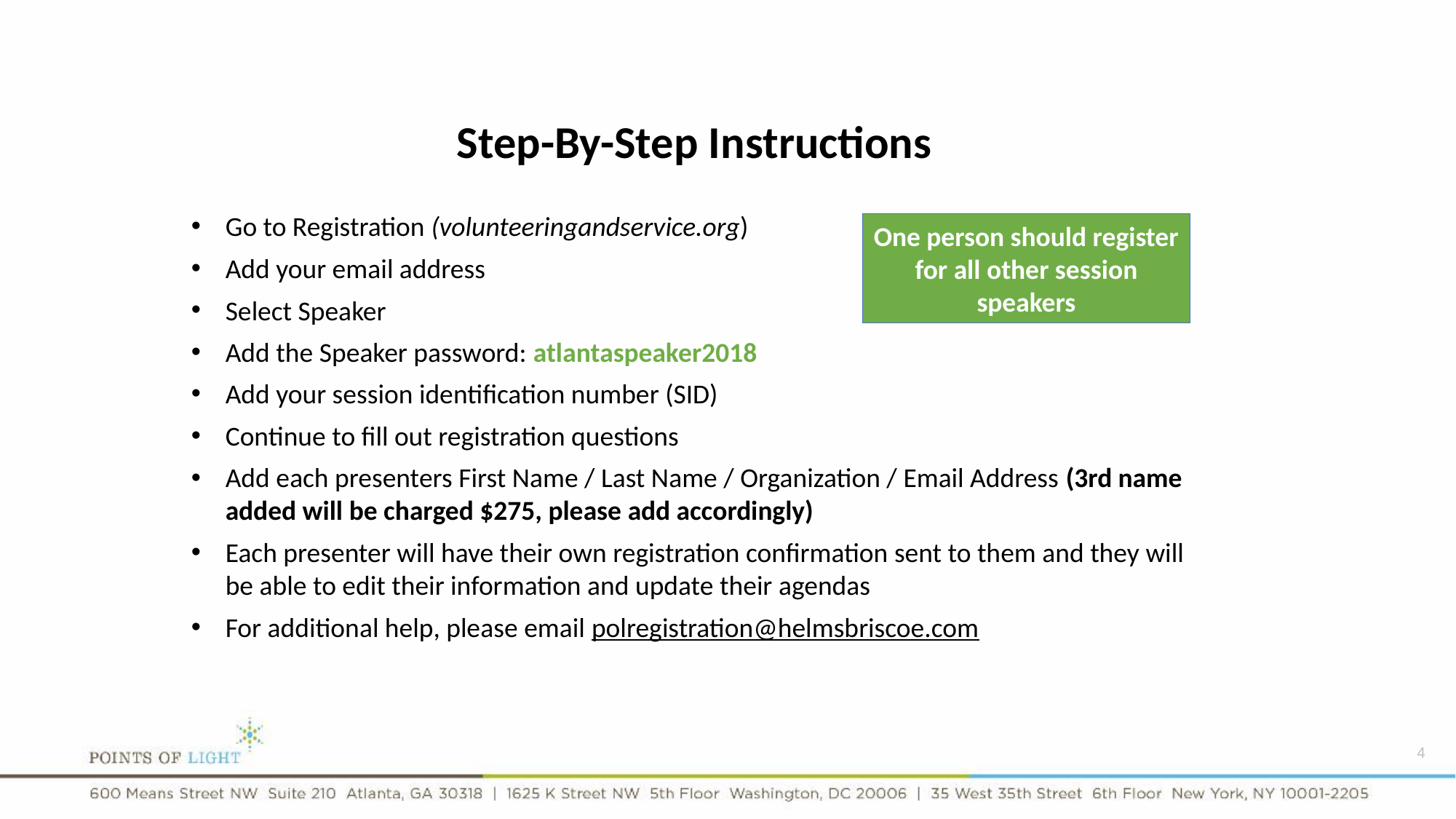

Step-By-Step Instructions
Go to Registration (volunteeringandservice.org)
Add your email address
Select Speaker
Add the Speaker password: atlantaspeaker2018
Add your session identification number (SID)
Continue to fill out registration questions
Add each presenters First Name / Last Name / Organization / Email Address (3rd name added will be charged $275, please add accordingly)
Each presenter will have their own registration confirmation sent to them and they will be able to edit their information and update their agendas
For additional help, please email polregistration@helmsbriscoe.com
One person should register
for all other session speakers
4